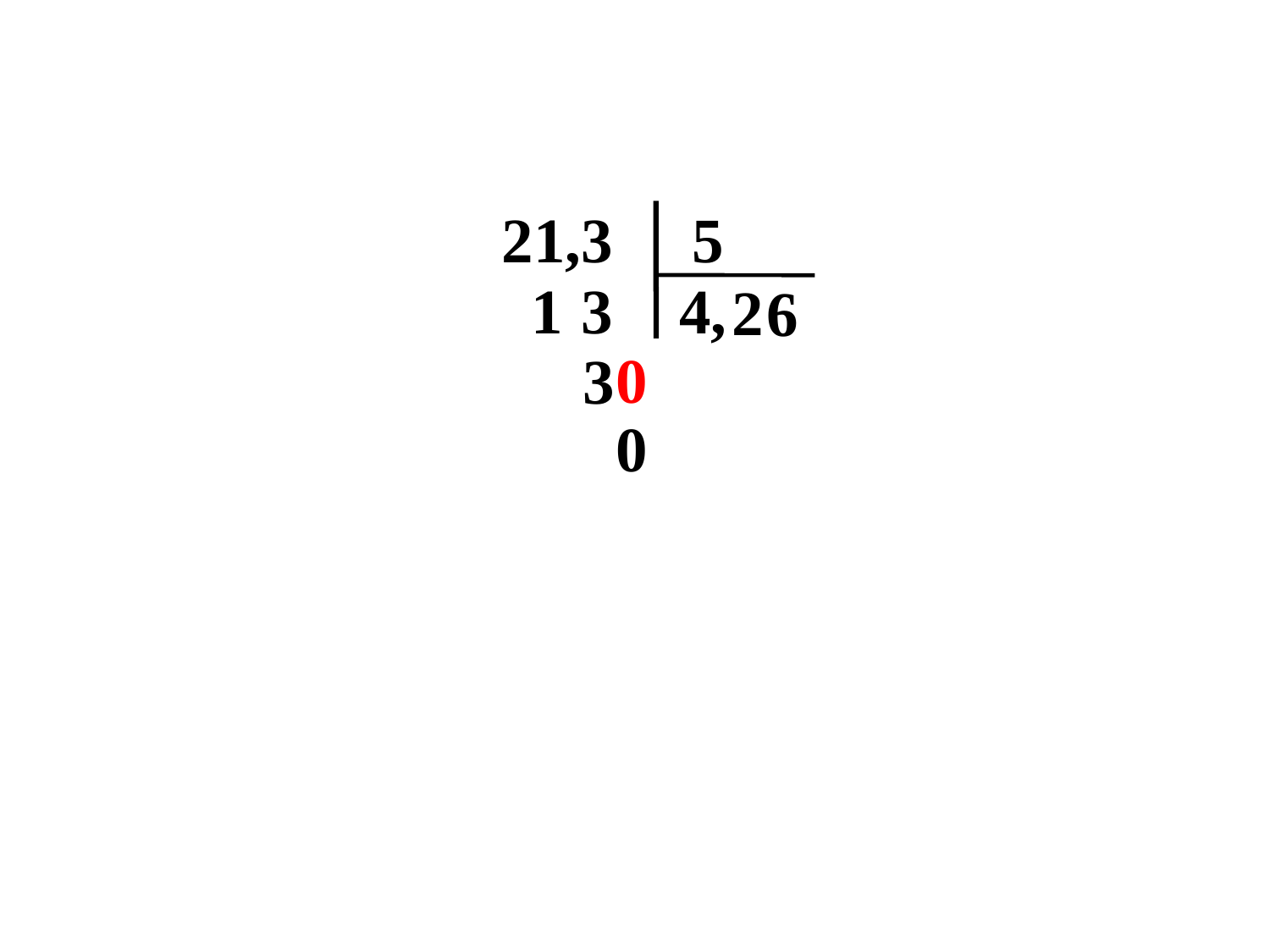

21,3     5

1
3
4
,
2
6
0
3
0